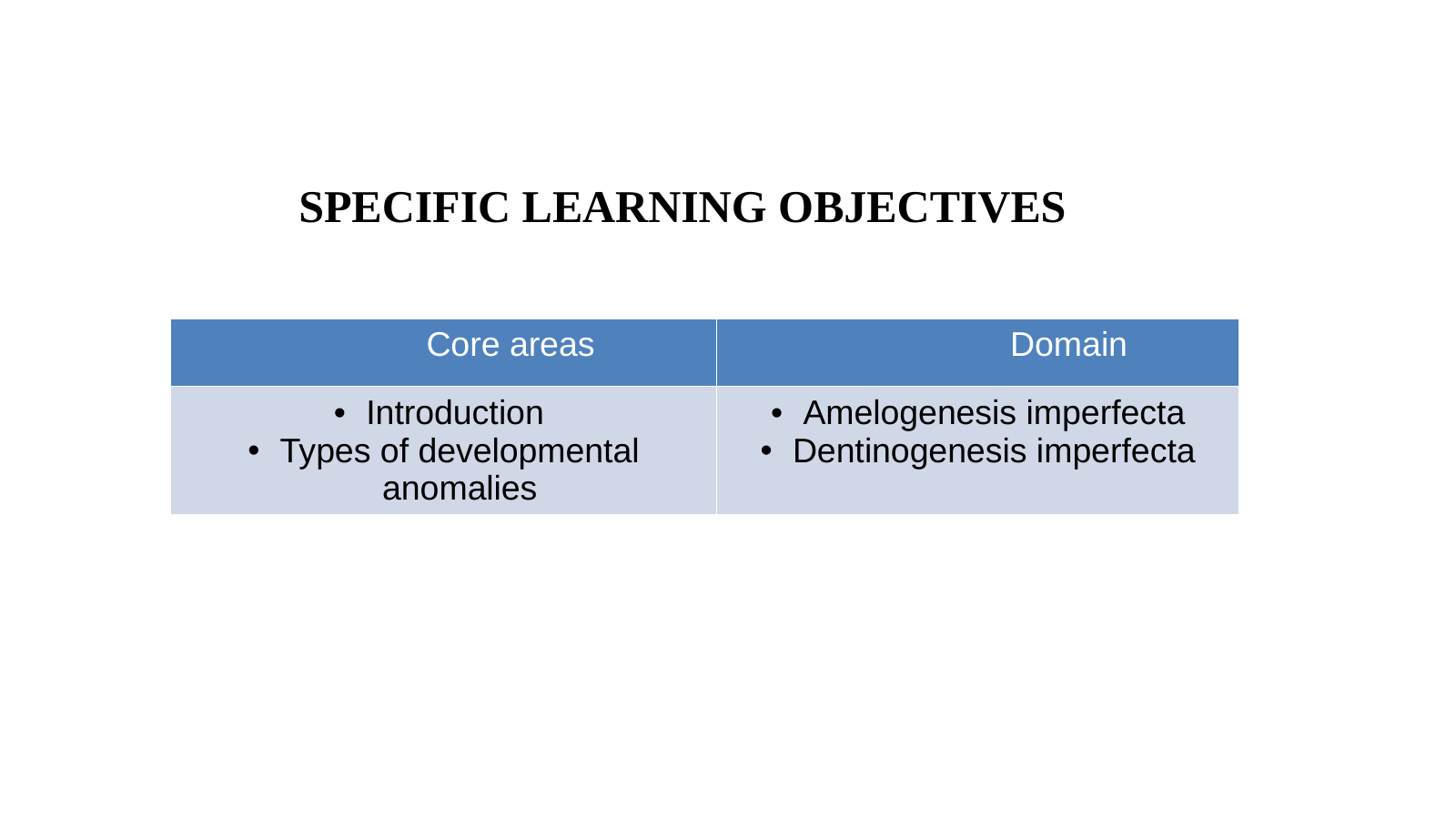

SPECIFIC LEARNING OBJECTIVES
| Core areas | Domain |
| --- | --- |
| Introduction Types of developmental anomalies | Amelogenesis imperfecta Dentinogenesis imperfecta |